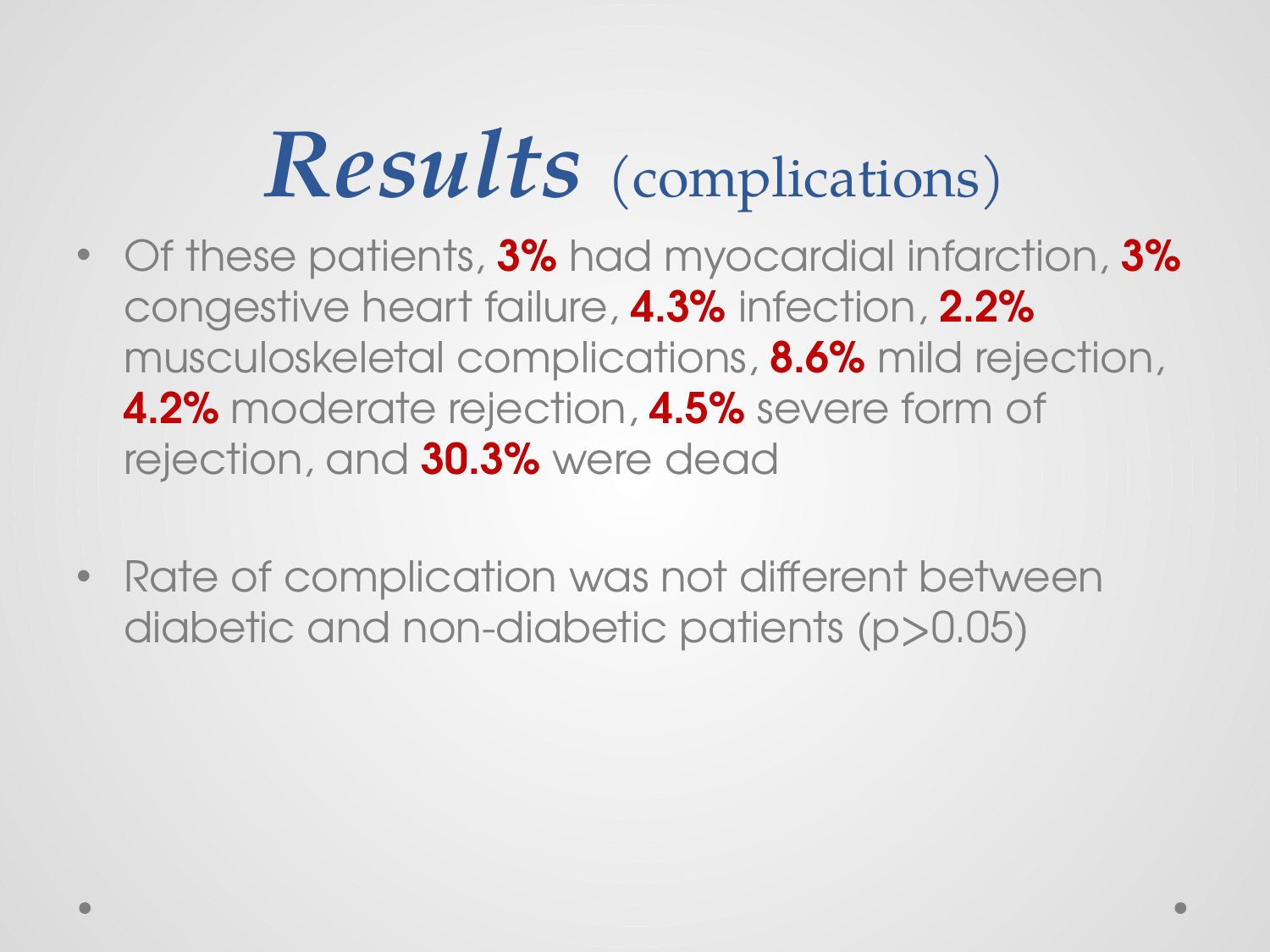

# Results (complications)
Of these patients, 3% had myocardial infarction, 3% congestive heart failure, 4.3% infection, 2.2% musculoskeletal complications, 8.6% mild rejection, 4.2% moderate rejection, 4.5% severe form of rejection, and 30.3% were dead

Rate of complication was not different between diabetic and non-diabetic patients (p>0.05)